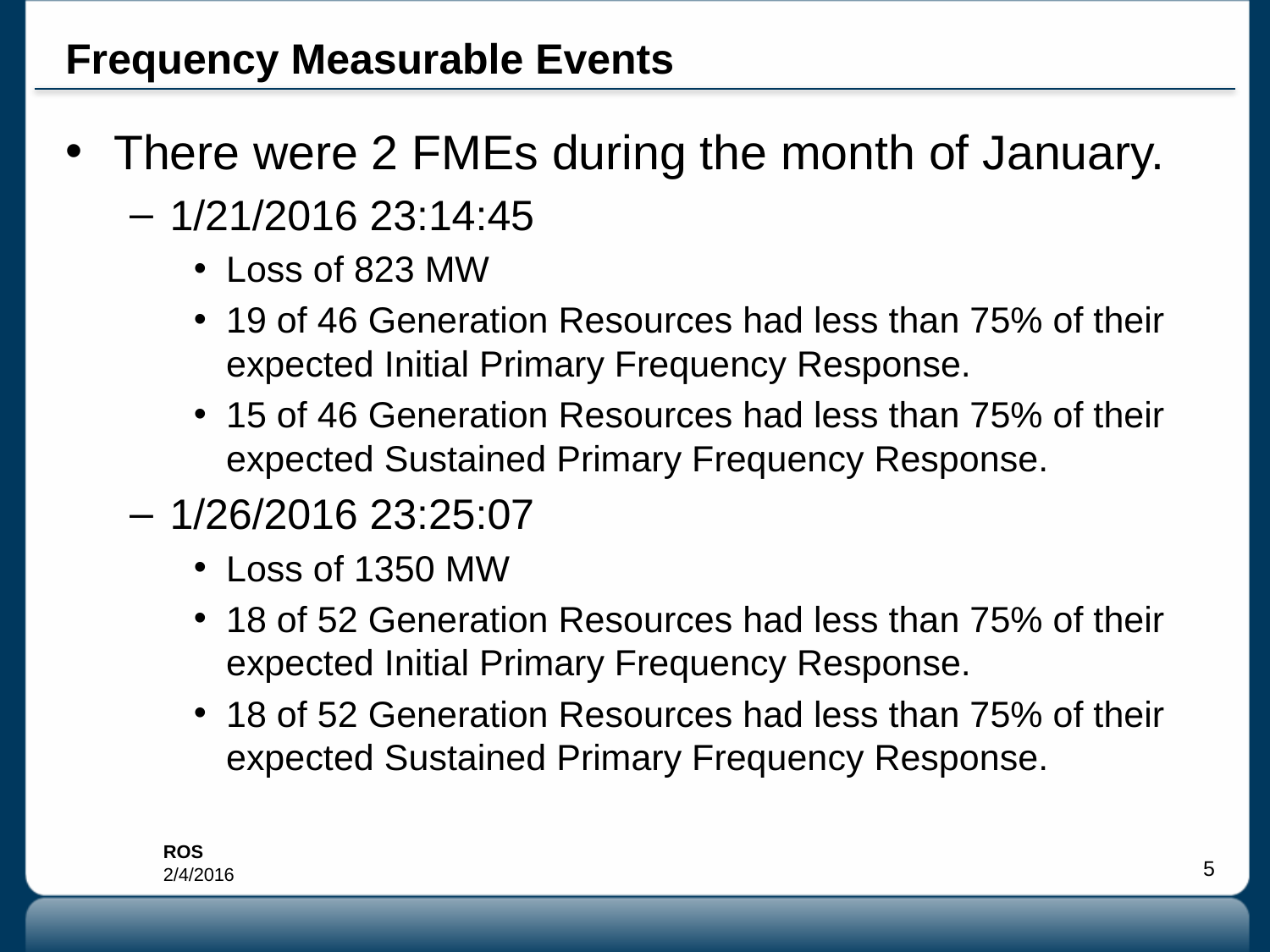

# Frequency Measurable Events
There were 2 FMEs during the month of January.
1/21/2016 23:14:45
Loss of 823 MW
19 of 46 Generation Resources had less than 75% of their expected Initial Primary Frequency Response.
15 of 46 Generation Resources had less than 75% of their expected Sustained Primary Frequency Response.
1/26/2016 23:25:07
Loss of 1350 MW
18 of 52 Generation Resources had less than 75% of their expected Initial Primary Frequency Response.
18 of 52 Generation Resources had less than 75% of their expected Sustained Primary Frequency Response.